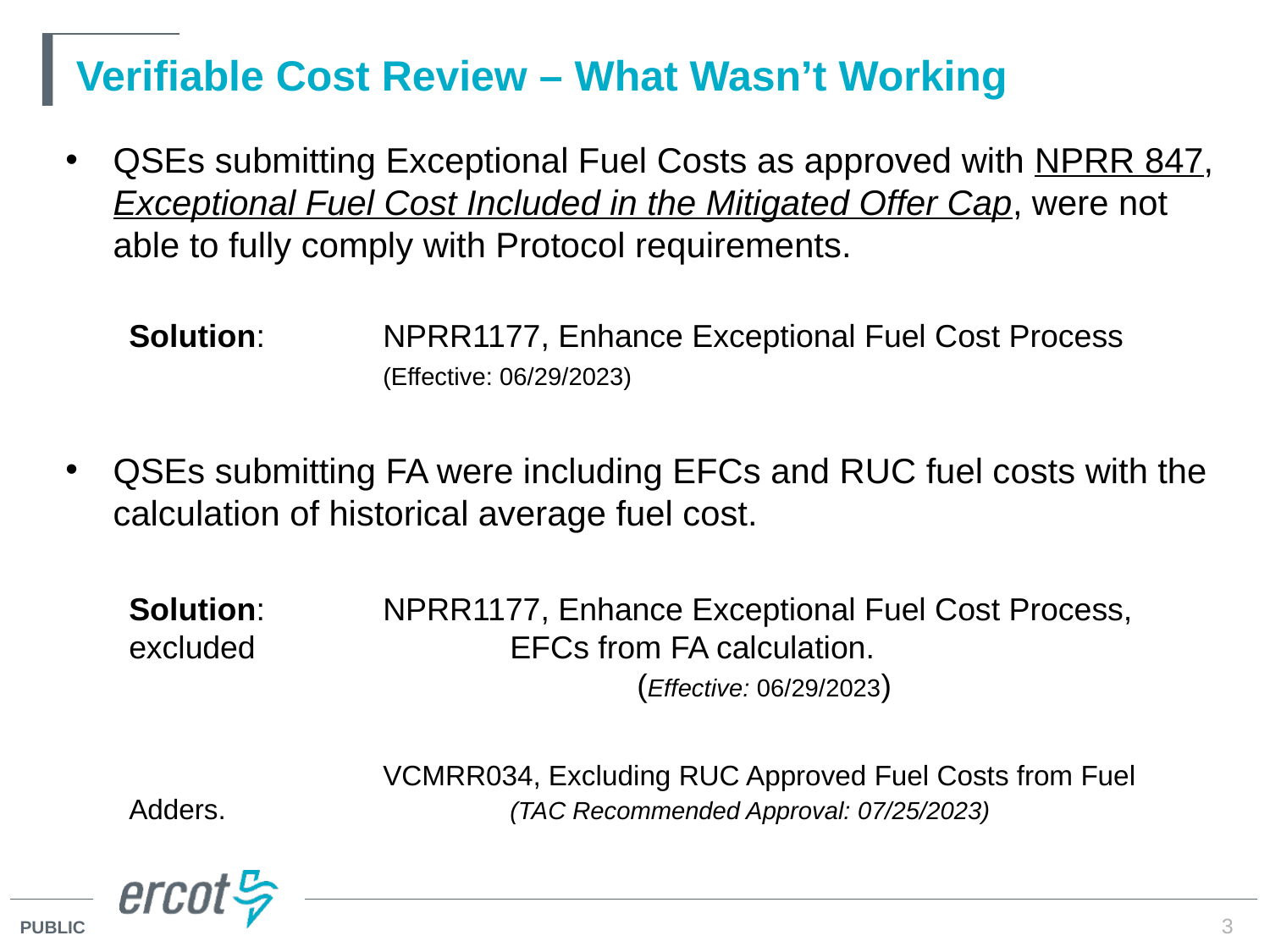

# Verifiable Cost Review – What Wasn’t Working
QSEs submitting Exceptional Fuel Costs as approved with NPRR 847, Exceptional Fuel Cost Included in the Mitigated Offer Cap, were not able to fully comply with Protocol requirements.

Solution: 	NPRR1177, Enhance Exceptional Fuel Cost Process                      		(Effective: 06/29/2023)

QSEs submitting FA were including EFCs and RUC fuel costs with the calculation of historical average fuel cost.

Solution:	NPRR1177, Enhance Exceptional Fuel Cost Process, excluded 		EFCs from FA calculation.				           			(Effective: 06/29/2023)

		VCMRR034, Excluding RUC Approved Fuel Costs from Fuel Adders. 			(TAC Recommended Approval: 07/25/2023)

3